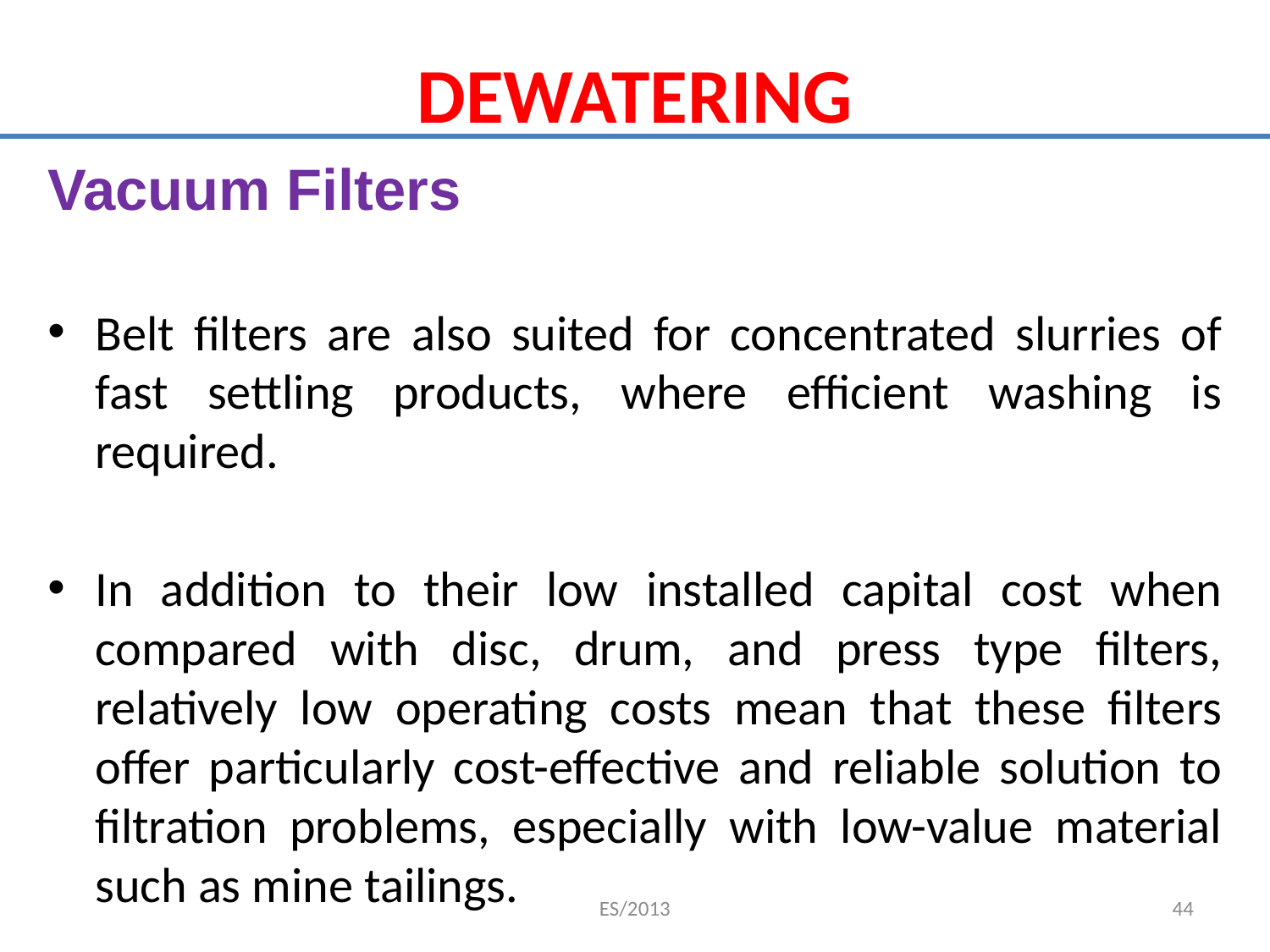

# DEWATERING
Vacuum Filters

Belt filters are also suited for concentrated slurries of fast settling products, where efficient washing is required.

In addition to their low installed capital cost when compared with disc, drum, and press type filters, relatively low operating costs mean that these filters offer particularly cost-effective and reliable solution to filtration problems, especially with low-value material such as mine tailings.

ES/2013
44